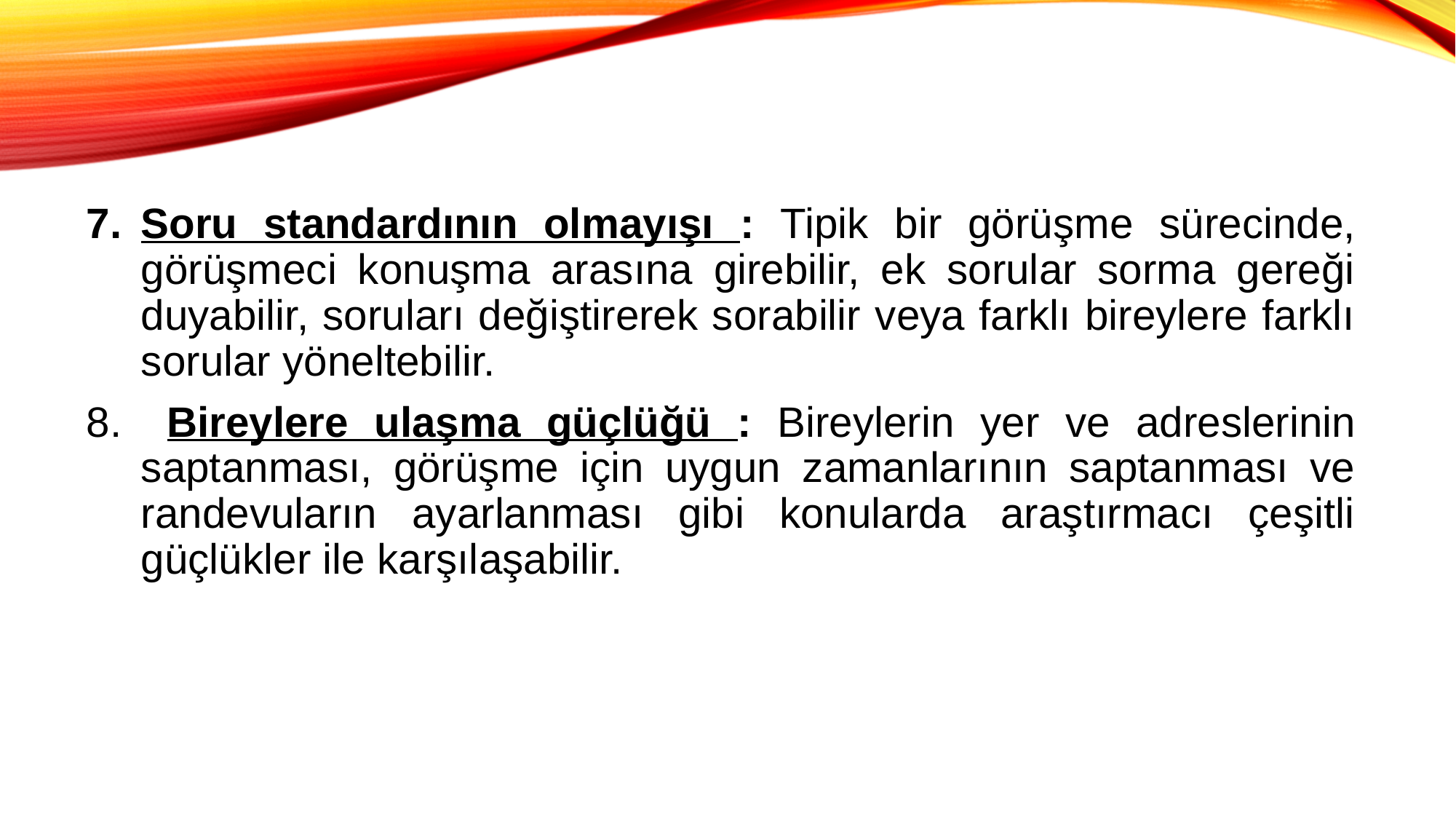

Soru standardının olmayışı : Tipik bir görüşme sürecinde, görüşmeci konuşma arasına girebilir, ek sorular sorma gereği duyabilir, soruları değiştirerek sorabilir veya farklı bireylere farklı sorular yöneltebilir.
 Bireylere ulaşma güçlüğü : Bireylerin yer ve adreslerinin saptanması, görüşme için uygun zamanlarının saptanması ve randevuların ayarlanması gibi konularda araştırmacı çeşitli güçlükler ile karşılaşabilir.